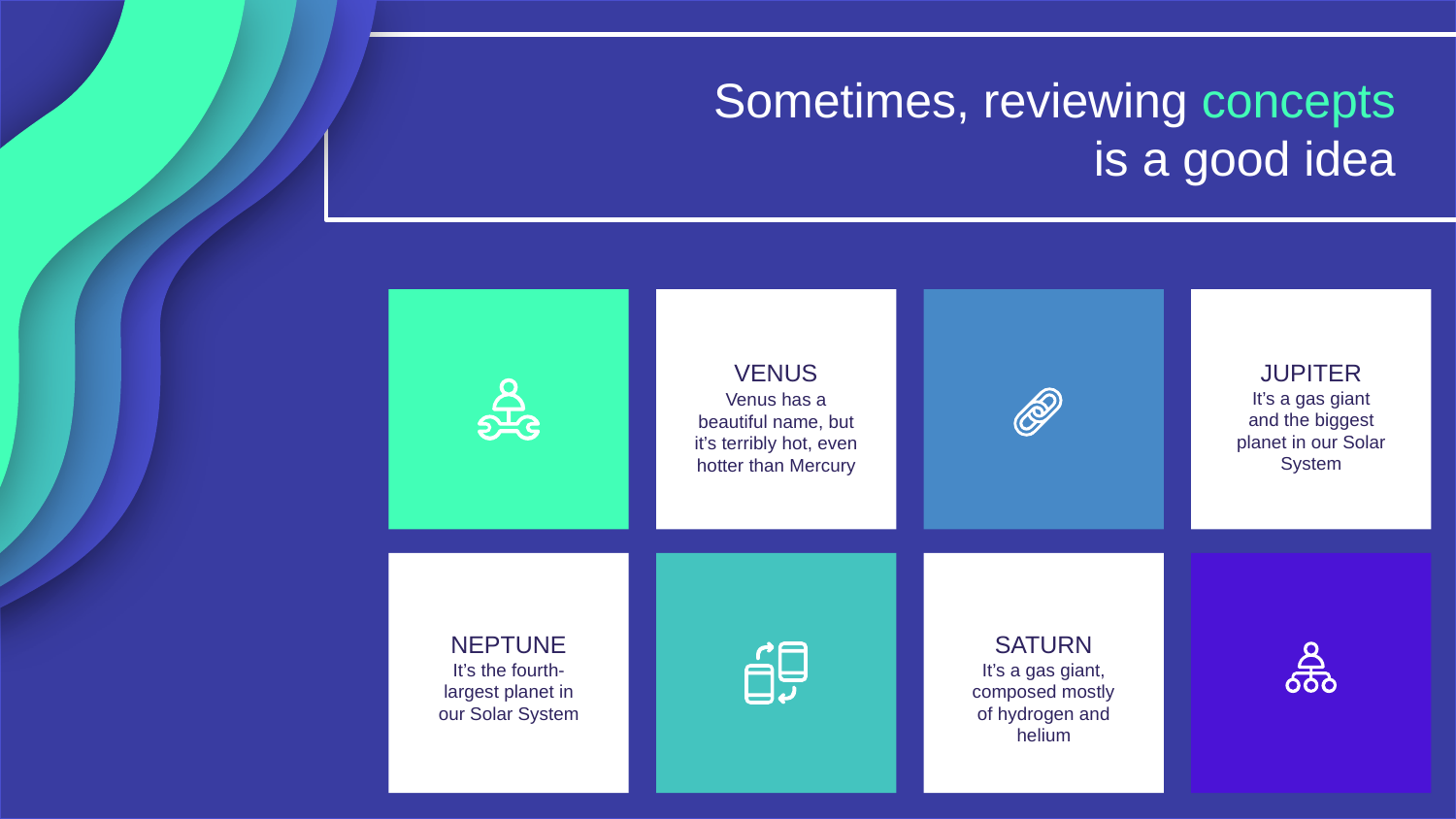

# Sometimes, reviewing concepts is a good idea

VENUS
Venus has a beautiful name, but it’s terribly hot, even hotter than Mercury
JUPITER
It’s a gas giant and the biggest planet in our Solar System

SATURN
It’s a gas giant, composed mostly of hydrogen and helium
NEPTUNE
It’s the fourth-largest planet in our Solar System